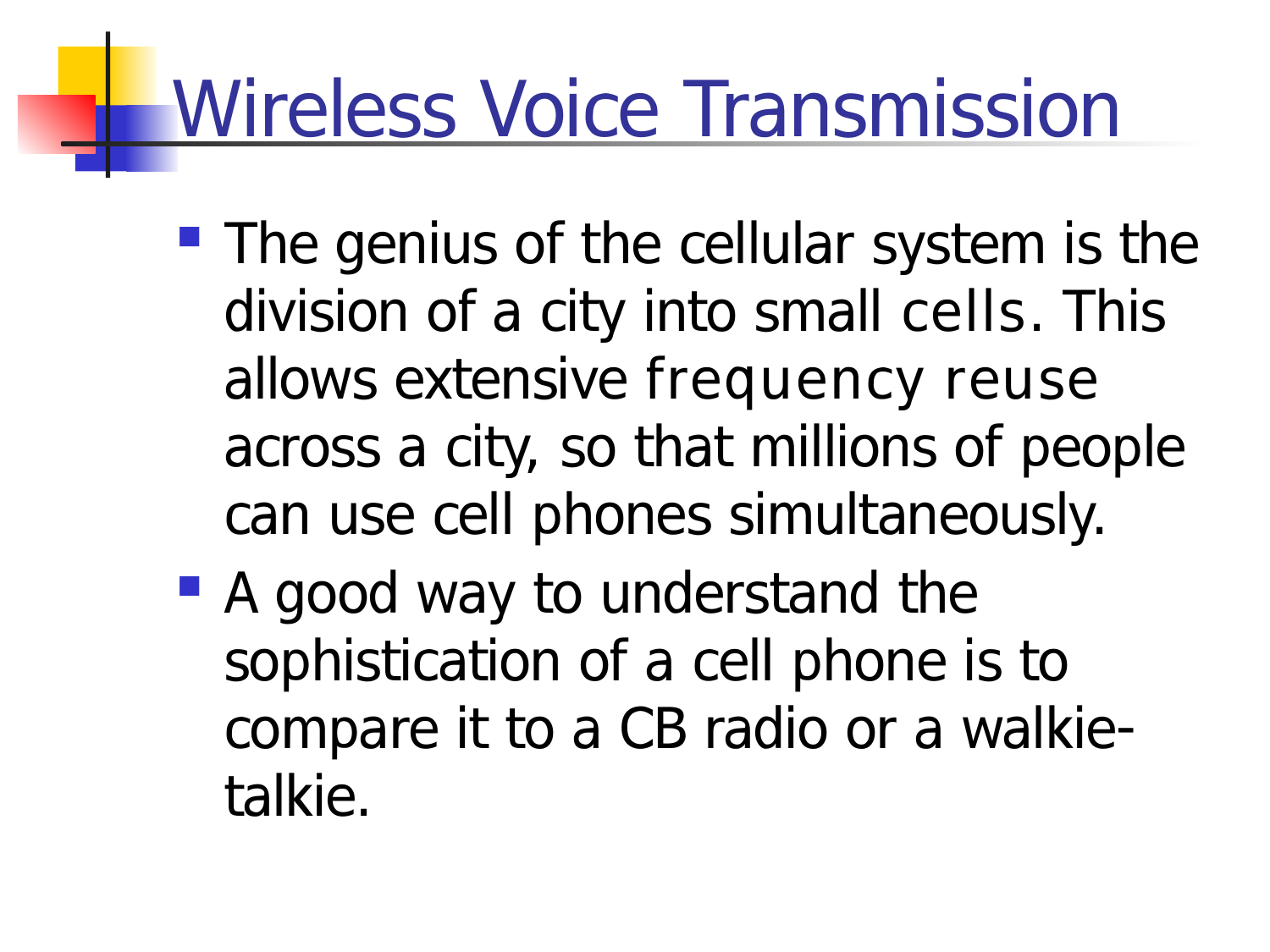

# Wireless Voice Transmission
The genius of the cellular system is the division of a city into small cells. This allows extensive frequency reuse across a city, so that millions of people can use cell phones simultaneously.
A good way to understand the sophistication of a cell phone is to compare it to a CB radio or a walkie-talkie.